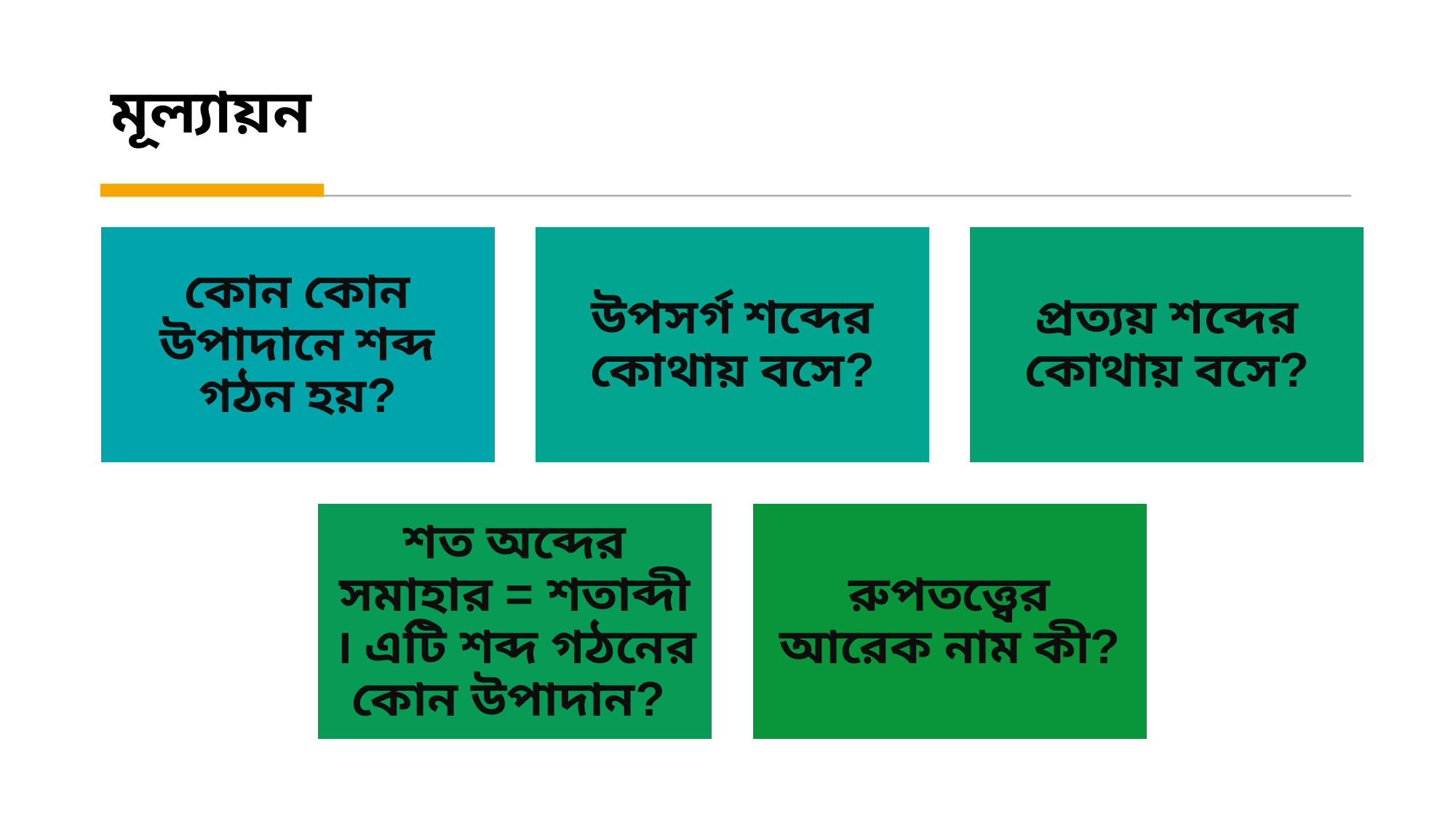

# মূল্যায়ন

কোন কোন উপাদানে শব্দ গঠন হয়?
উপসর্গ শব্দের কোথায় বসে?
প্রত্যয় শব্দের কোথায় বসে?
শত অব্দের সমাহার = শতাব্দী । এটি শব্দ গঠনের কোন উপাদান?
রুপতত্ত্বের আরেক নাম কী?